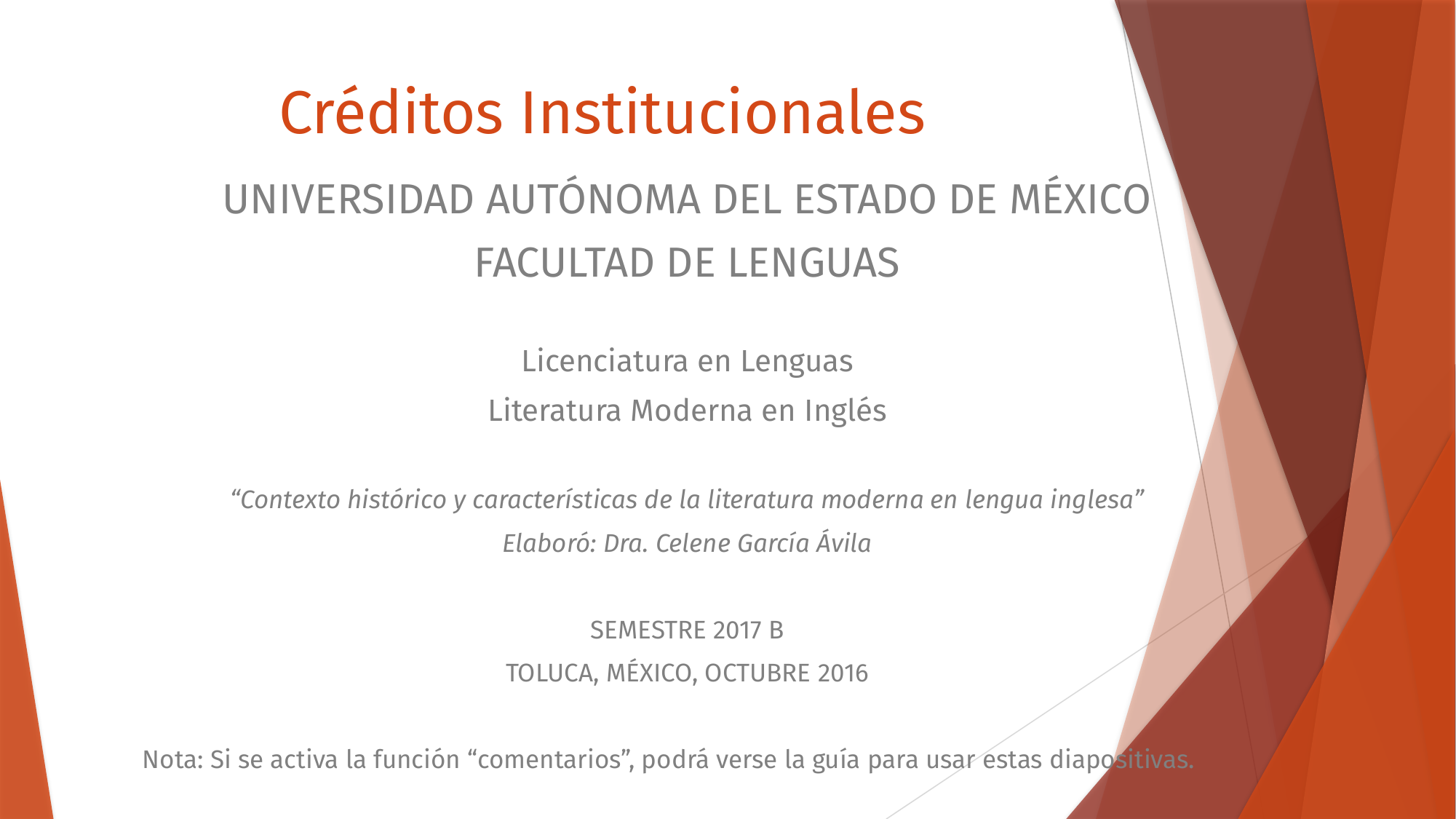

# Créditos Institucionales
UNIVERSIDAD AUTÓNOMA DEL ESTADO DE MÉXICO
FACULTAD DE LENGUAS

Licenciatura en Lenguas
Literatura Moderna en Inglés

“Contexto histórico y características de la literatura moderna en lengua inglesa”
Elaboró: Dra. Celene García Ávila

SEMESTRE 2017 B
TOLUCA, MÉXICO, OCTUBRE 2016

Nota: Si se activa la función “comentarios”, podrá verse la guía para usar estas diapositivas.